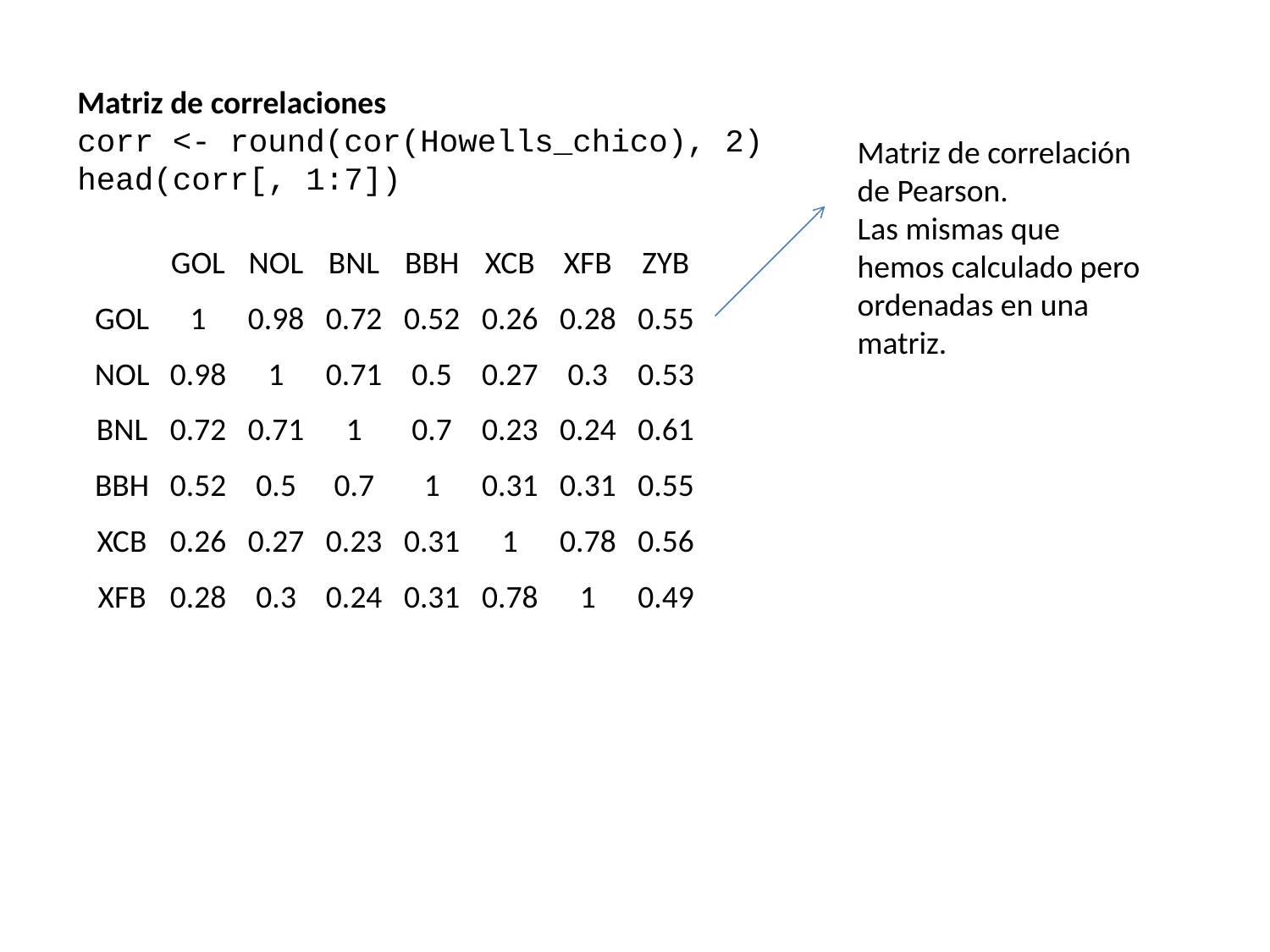

Matriz de correlaciones
corr <- round(cor(Howells_chico), 2)
head(corr[, 1:7])

Matriz de correlación de Pearson.
Las mismas que hemos calculado pero ordenadas en una matriz.
|  | GOL | NOL | BNL | BBH | XCB | XFB | ZYB |
| --- | --- | --- | --- | --- | --- | --- | --- |
| GOL | 1 | 0.98 | 0.72 | 0.52 | 0.26 | 0.28 | 0.55 |
| NOL | 0.98 | 1 | 0.71 | 0.5 | 0.27 | 0.3 | 0.53 |
| BNL | 0.72 | 0.71 | 1 | 0.7 | 0.23 | 0.24 | 0.61 |
| BBH | 0.52 | 0.5 | 0.7 | 1 | 0.31 | 0.31 | 0.55 |
| XCB | 0.26 | 0.27 | 0.23 | 0.31 | 1 | 0.78 | 0.56 |
| XFB | 0.28 | 0.3 | 0.24 | 0.31 | 0.78 | 1 | 0.49 |